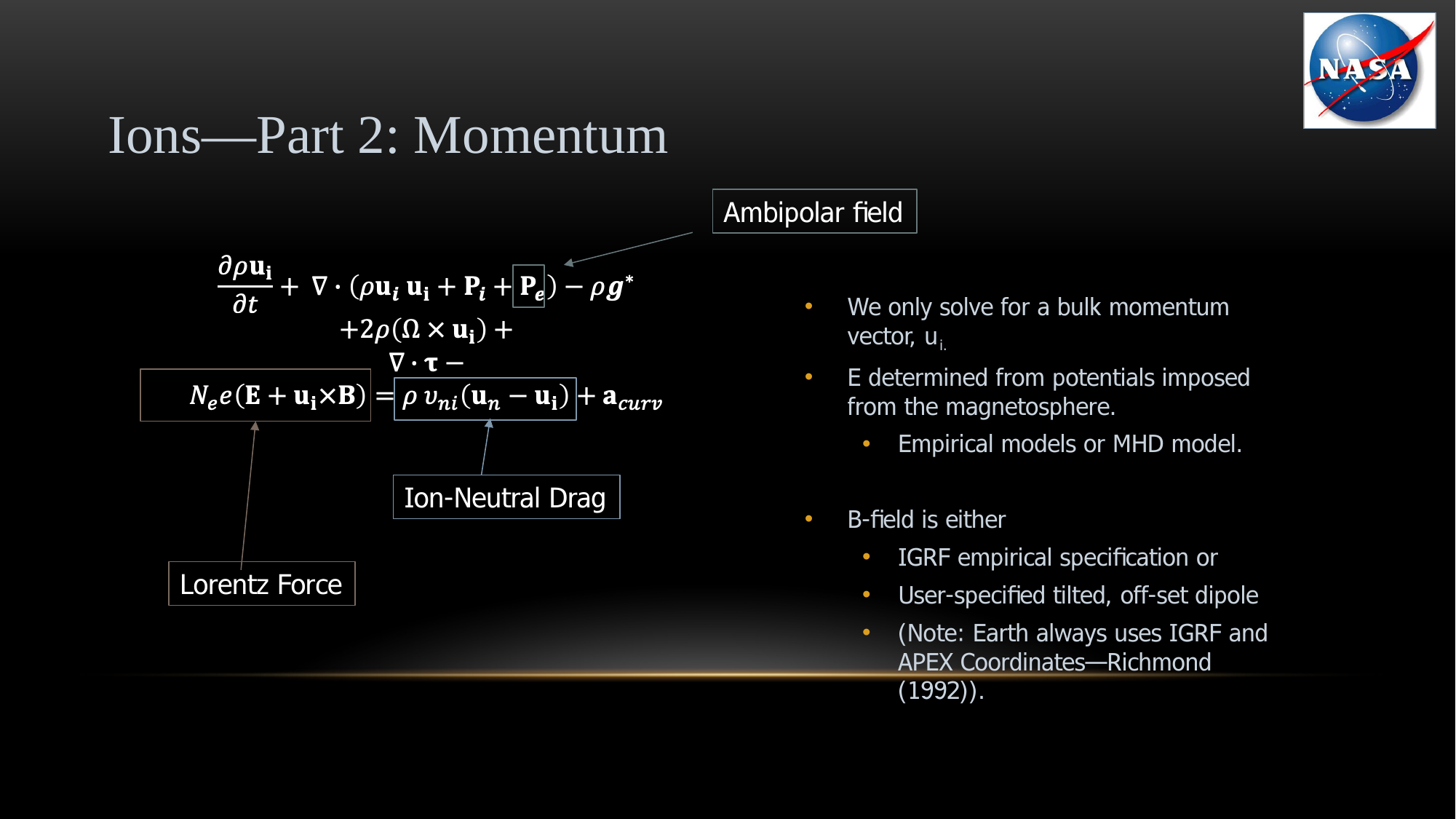

# Ions—Part 2: Momentum
Ambipolar field

We only solve for a bulk momentum vector, ui.
E determined from potentials imposed from the magnetosphere.
Empirical models or MHD model.

B-field is either
IGRF empirical specification or
User-specified tilted, off-set dipole
(Note: Earth always uses IGRF and APEX Coordinates—Richmond (1992)).

Lorentz Force

Ion-Neutral Drag